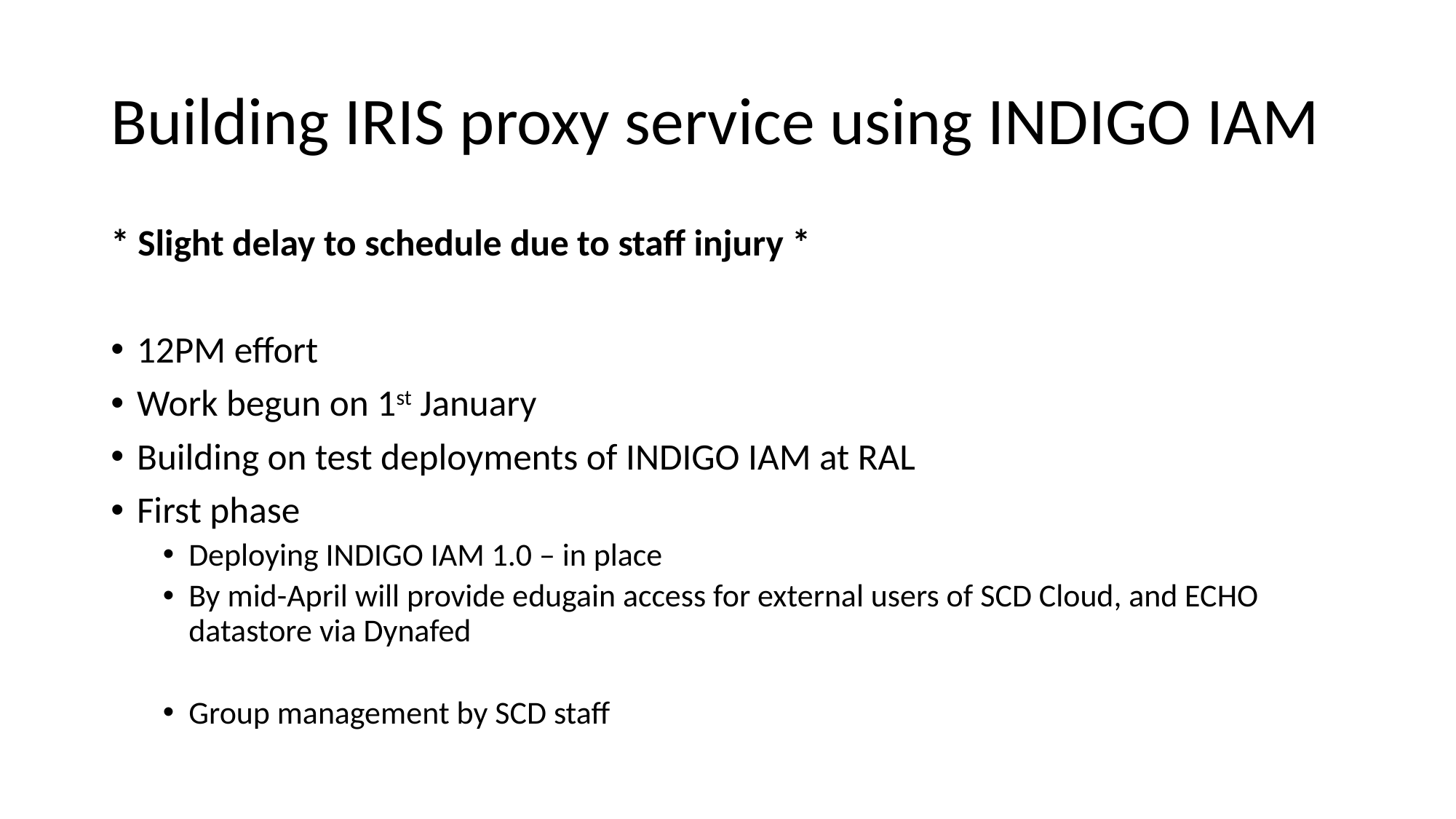

# Building IRIS proxy service using INDIGO IAM
* Slight delay to schedule due to staff injury *

12PM effort
Work begun on 1st January
Building on test deployments of INDIGO IAM at RAL
First phase
Deploying INDIGO IAM 1.0 – in place
By mid-April will provide edugain access for external users of SCD Cloud, and ECHO datastore via Dynafed

Group management by SCD staff